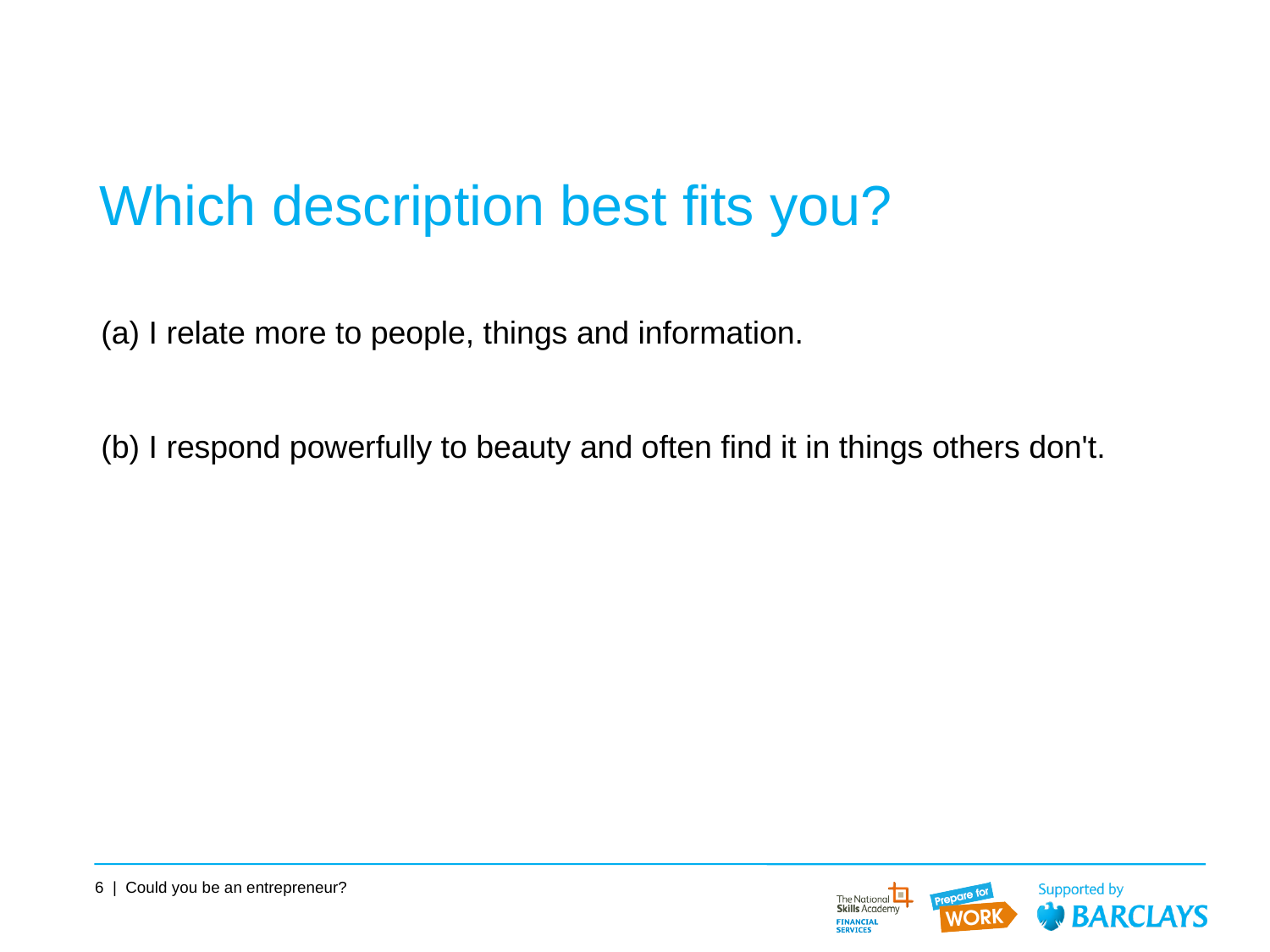

# Which description best fits you?
(a) I relate more to people, things and information.

(b) I respond powerfully to beauty and often find it in things others don't.
6  |  Could you be an entrepreneur?